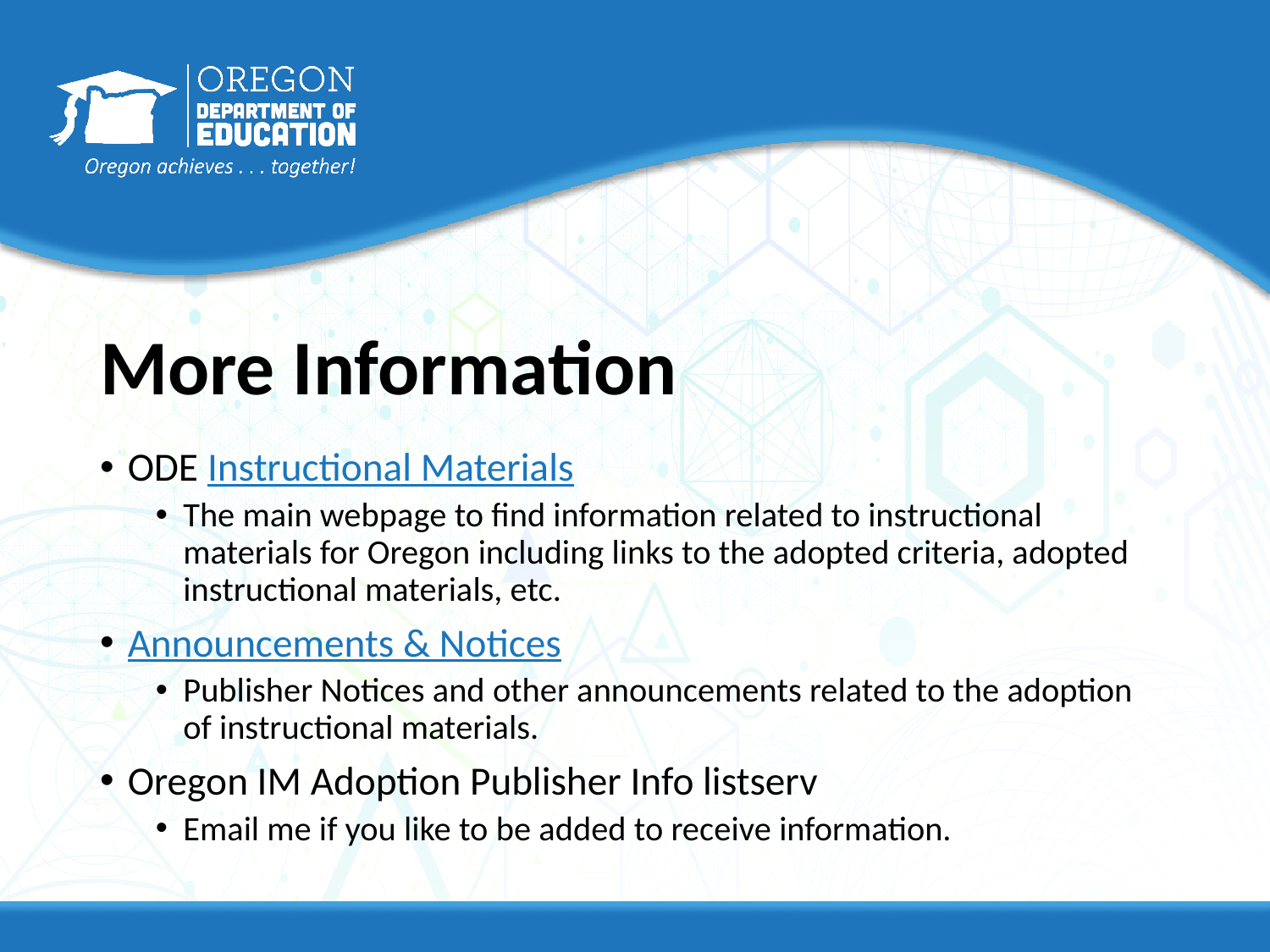

# More Information
ODE Instructional Materials
The main webpage to find information related to instructional materials for Oregon including links to the adopted criteria, adopted instructional materials, etc.
Announcements & Notices
Publisher Notices and other announcements related to the adoption of instructional materials.
Oregon IM Adoption Publisher Info listserv
Email me if you like to be added to receive information.